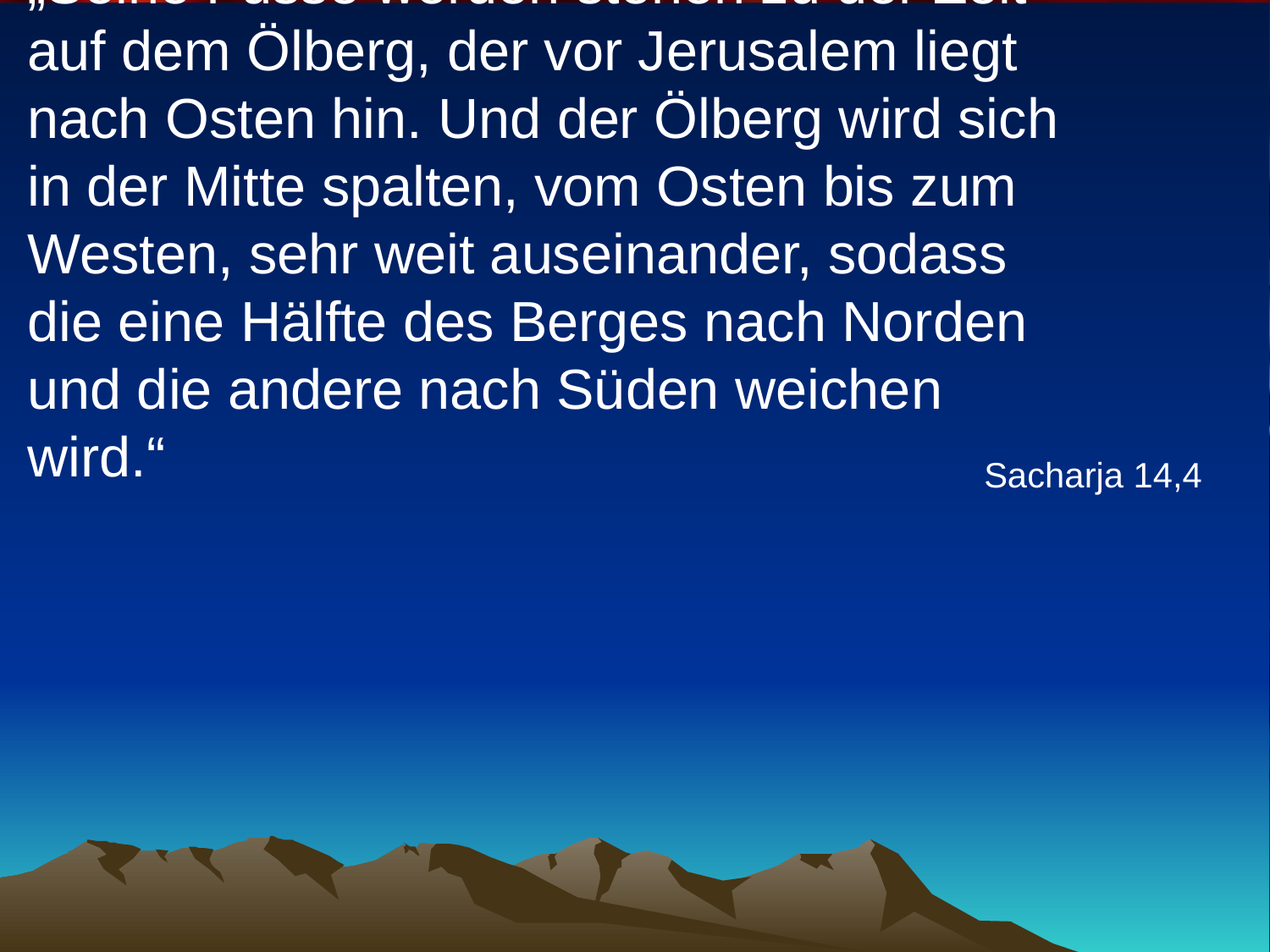

# „Seine Füsse werden stehen zu der Zeit auf dem Ölberg, der vor Jerusalem liegt nach Osten hin. Und der Ölberg wird sich in der Mitte spalten, vom Osten bis zum Westen, sehr weit auseinander, sodass die eine Hälfte des Berges nach Norden und die andere nach Süden weichen wird.“
Sacharja 14,4